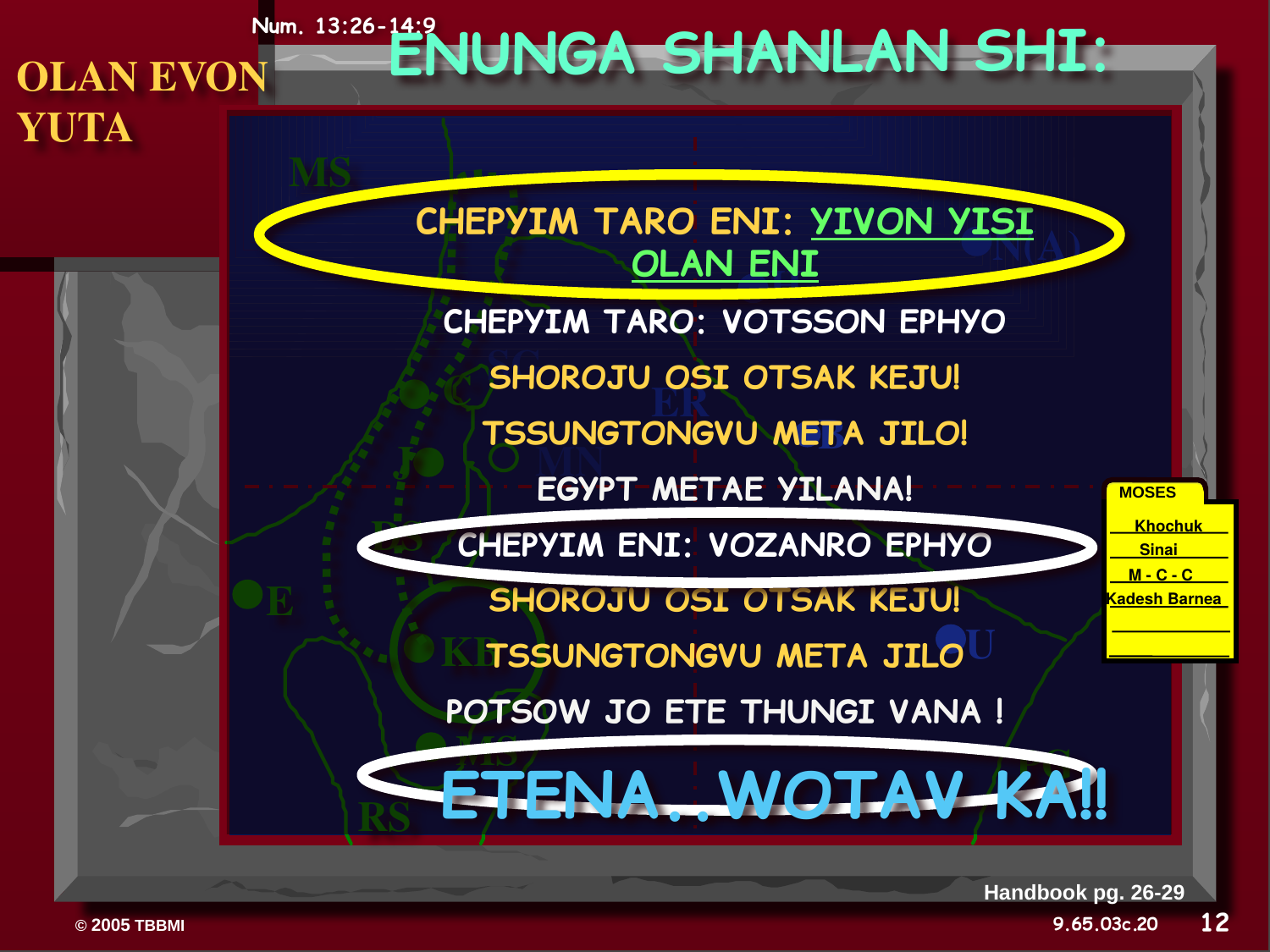

Num. 13:26-14:9

MS

N(A)

H

SG
C

ER

B

J
MN

DS

E

U
KB

MS
PG

RS
ENUNGA SHANLAN SHI:
OLAN EVON YUTA

CHEPYIM TARO ENI: YIVON YISI OLAN ENI
CHEPYIM TARO: VOTSSON EPHYO
SHOROJU OSI OTSAK KEJU!
TSSUNGTONGVU META JILO!
EGYPT METAE YILANA!
CHEPYIM ENI: VOZANRO EPHYO
SHOROJU OSI OTSAK KEJU!
TSSUNGTONGVU META JILO
POTSOW JO ETE THUNGI VANA !
MOSES

Khochuk

Sinai

M - C - C

Kadesh Barnea
40

ETENA..WOTAV KA!!
Handbook pg. 26-29
12
20